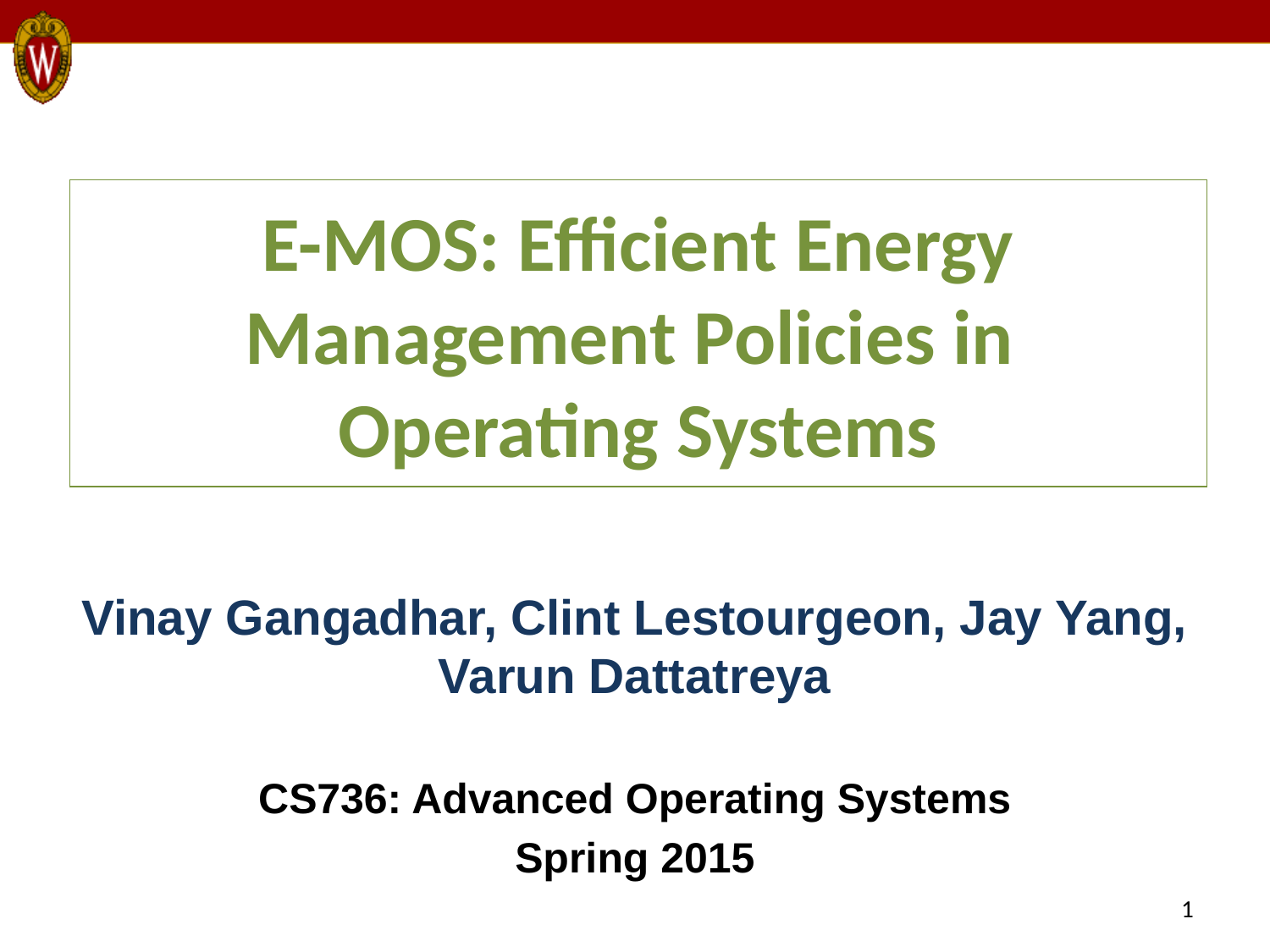

# E-MOS: Efficient Energy Management Policies in Operating Systems

Vinay Gangadhar, Clint Lestourgeon, Jay Yang, Varun Dattatreya

CS736: Advanced Operating Systems
Spring 2015

1